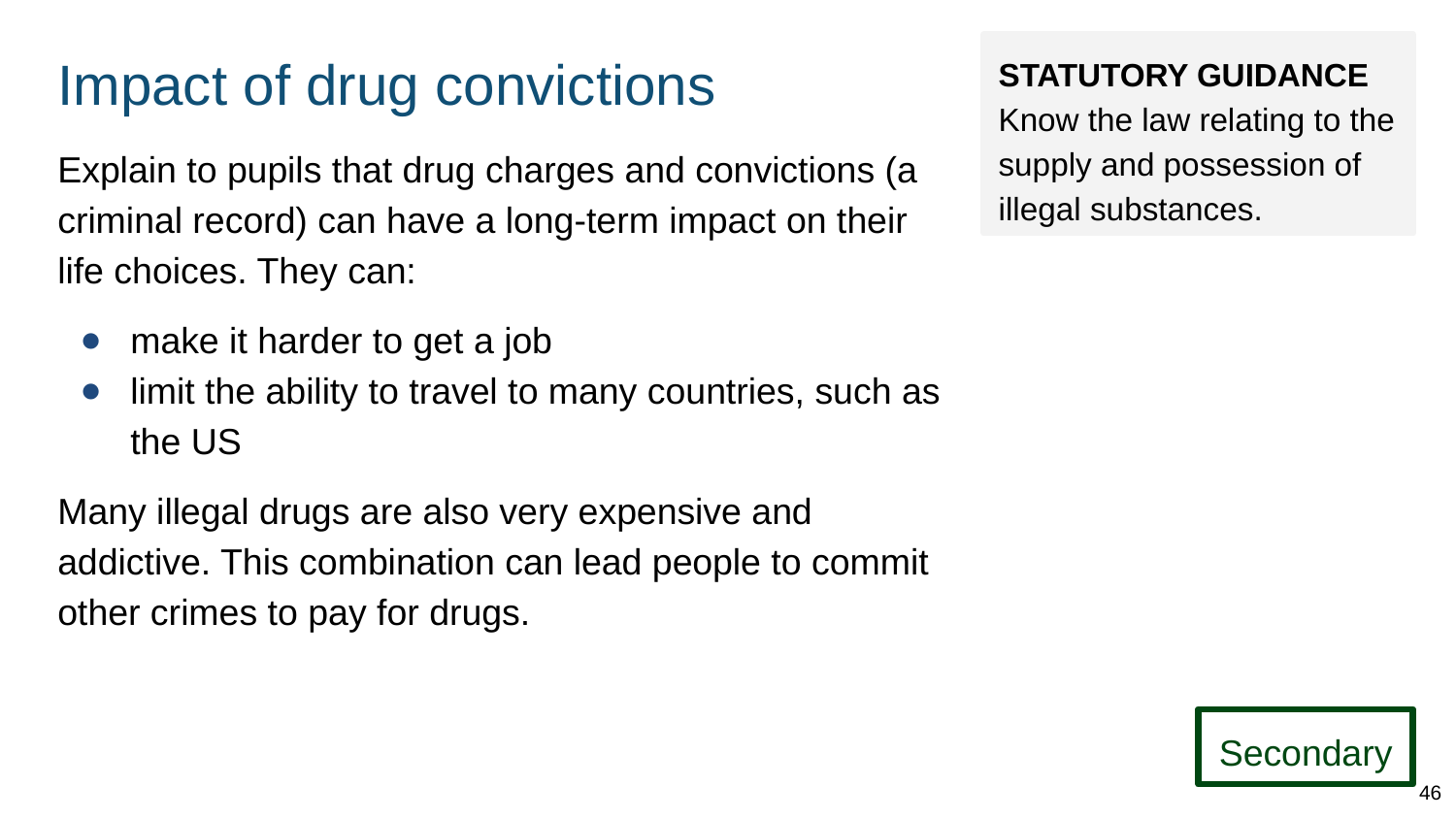

# Impact of drug convictions
STATUTORY GUIDANCE
Know the law relating to the supply and possession of illegal substances.
Explain to pupils that drug charges and convictions (a criminal record) can have a long-term impact on their life choices. They can:
make it harder to get a job
limit the ability to travel to many countries, such as the US
Many illegal drugs are also very expensive and addictive. This combination can lead people to commit other crimes to pay for drugs.

Secondary
46